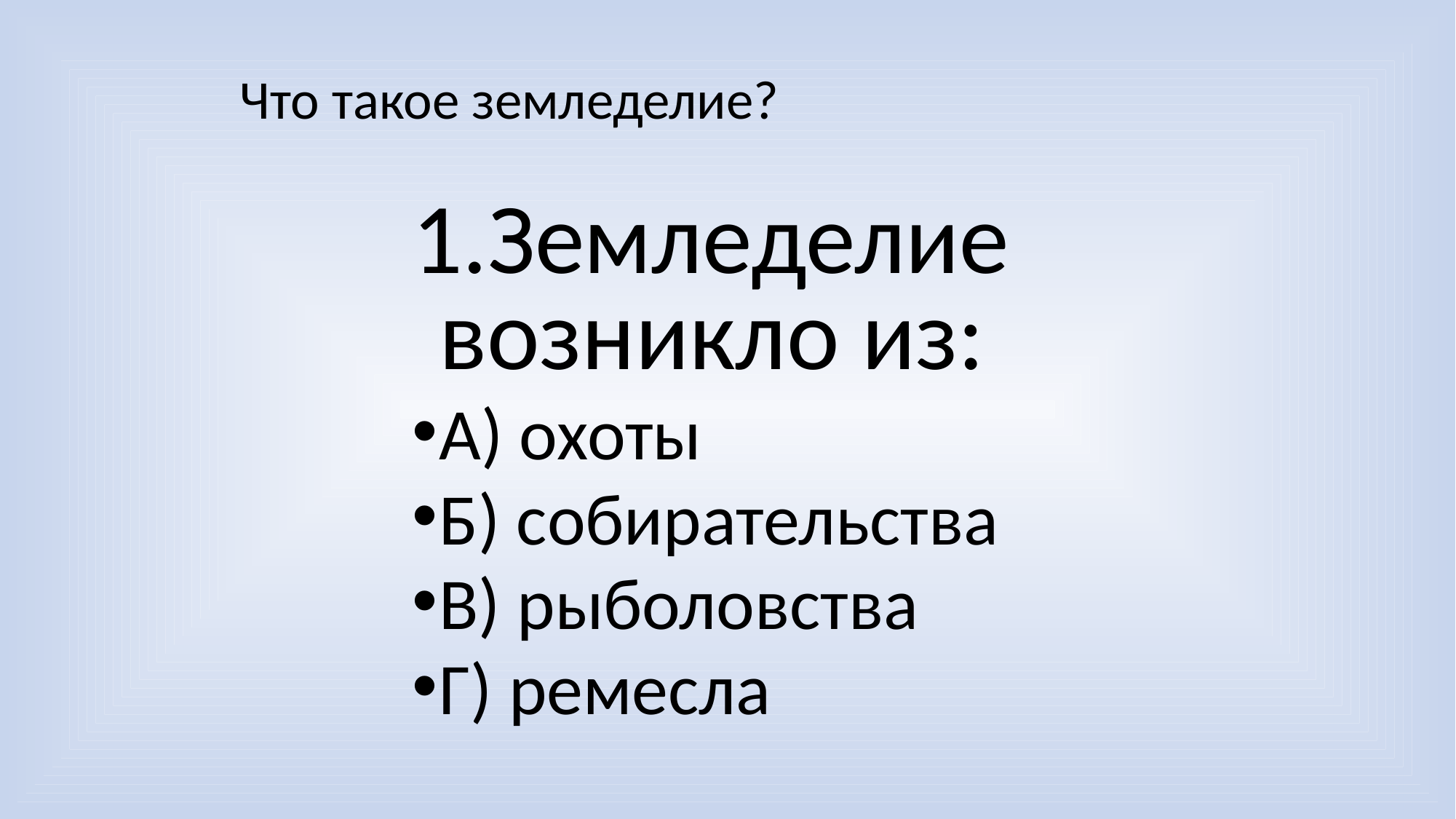

# Что такое земледелие?
1.Земледелие возникло из:
А) охоты
Б) собирательства
В) рыболовства
Г) ремесла